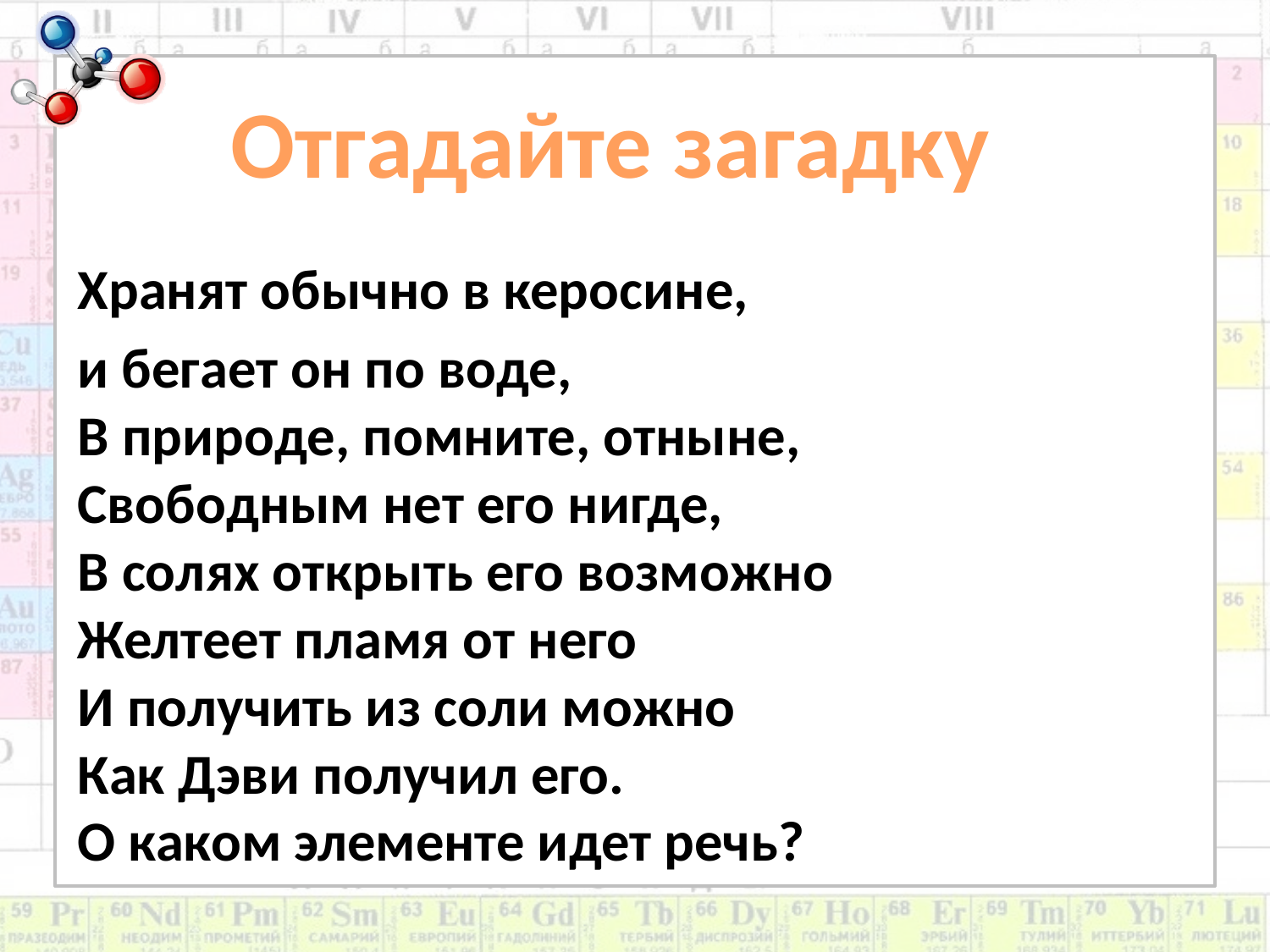

Отгадайте загадку
Хранят обычно в керосине,
и бегает он по воде,
В природе, помните, отныне,
Свободным нет его нигде,
В солях открыть его возможно
Желтеет пламя от него
И получить из соли можно
Как Дэви получил его.
О каком элементе идет речь?